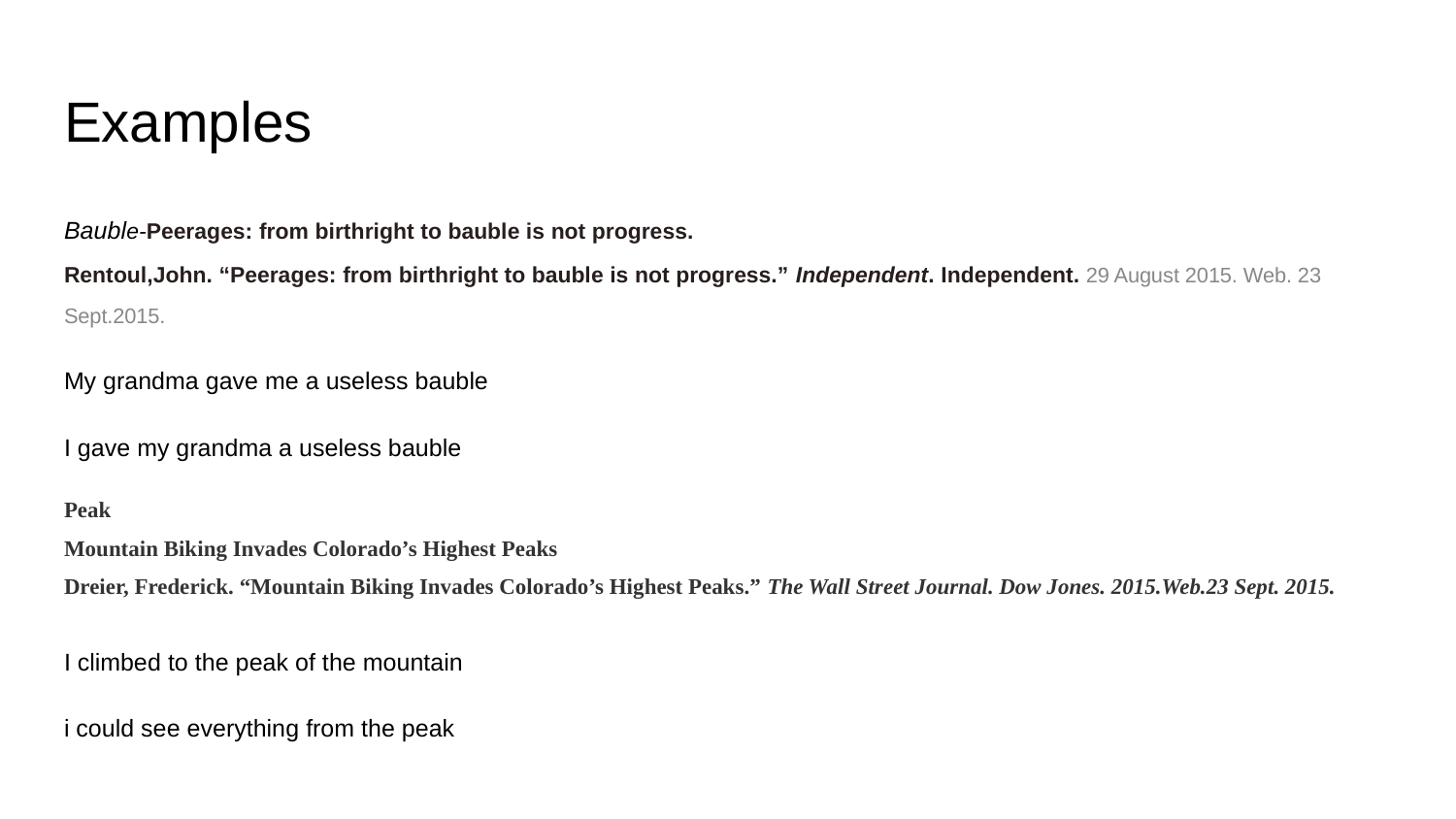

# Examples
Bauble-Peerages: from birthright to bauble is not progress.
Rentoul,John. “Peerages: from birthright to bauble is not progress.” Independent. Independent. 29 August 2015. Web. 23 Sept.2015.

My grandma gave me a useless bauble

I gave my grandma a useless bauble

Peak
Mountain Biking Invades Colorado’s Highest Peaks
Dreier, Frederick. “Mountain Biking Invades Colorado’s Highest Peaks.” The Wall Street Journal. Dow Jones. 2015.Web.23 Sept. 2015.

I climbed to the peak of the mountain
i could see everything from the peak